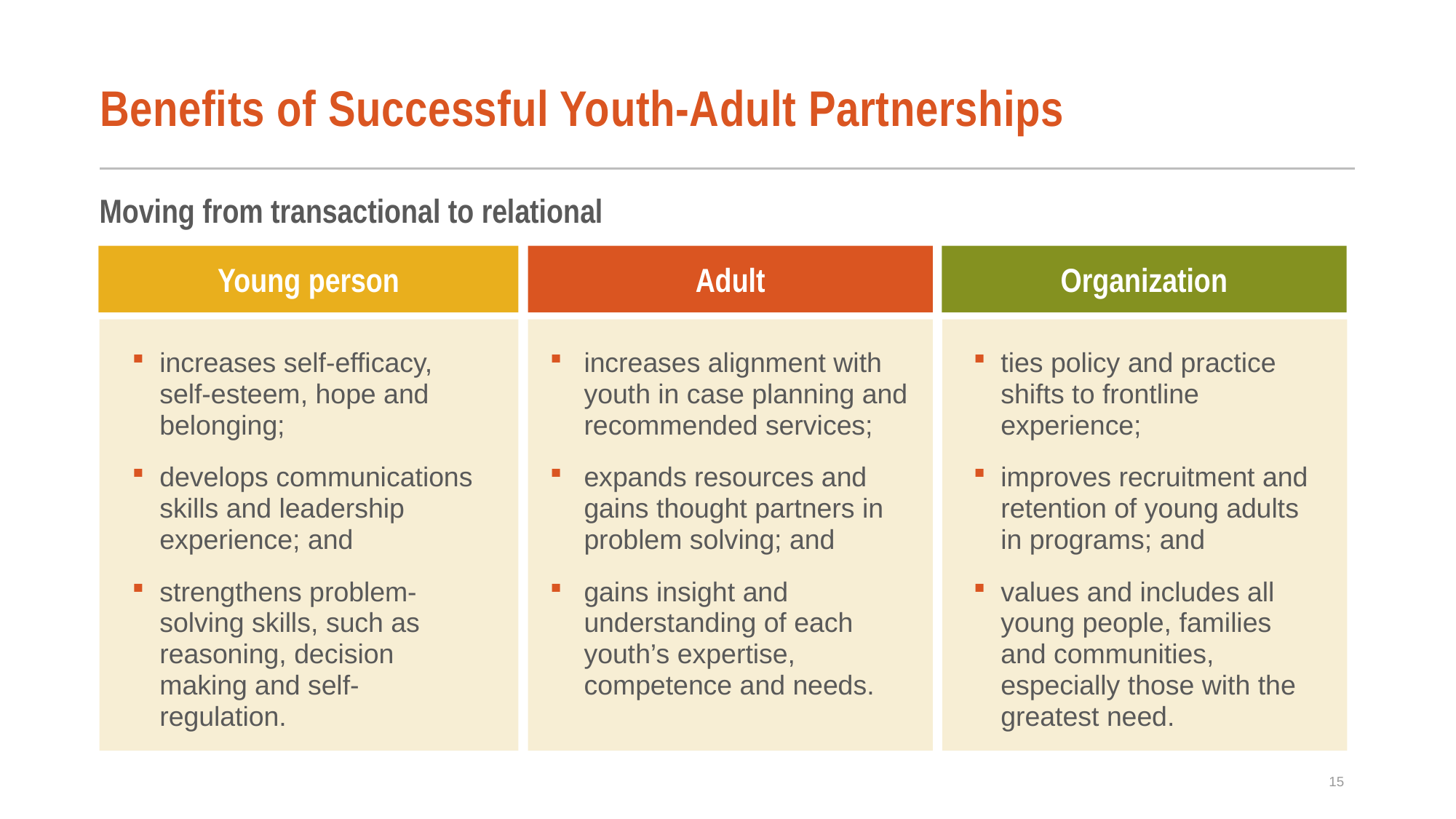

# Benefits of Successful Youth-Adult Partnerships
Moving from transactional to relational
Young person
Adult
Organization

increases self-efficacy, self-esteem, hope and belonging;
develops communications skills and leadership experience; and
strengthens problem-solving skills, such as reasoning, decision making and self-regulation.

increases alignment with youth in case planning and recommended services;
expands resources and gains thought partners in problem solving; and
gains insight and understanding of each youth’s expertise, competence and needs.
ties policy and practice shifts to frontline experience;
improves recruitment and retention of young adults in programs; and
values and includes all young people, families and communities, especially those with the greatest need.

15